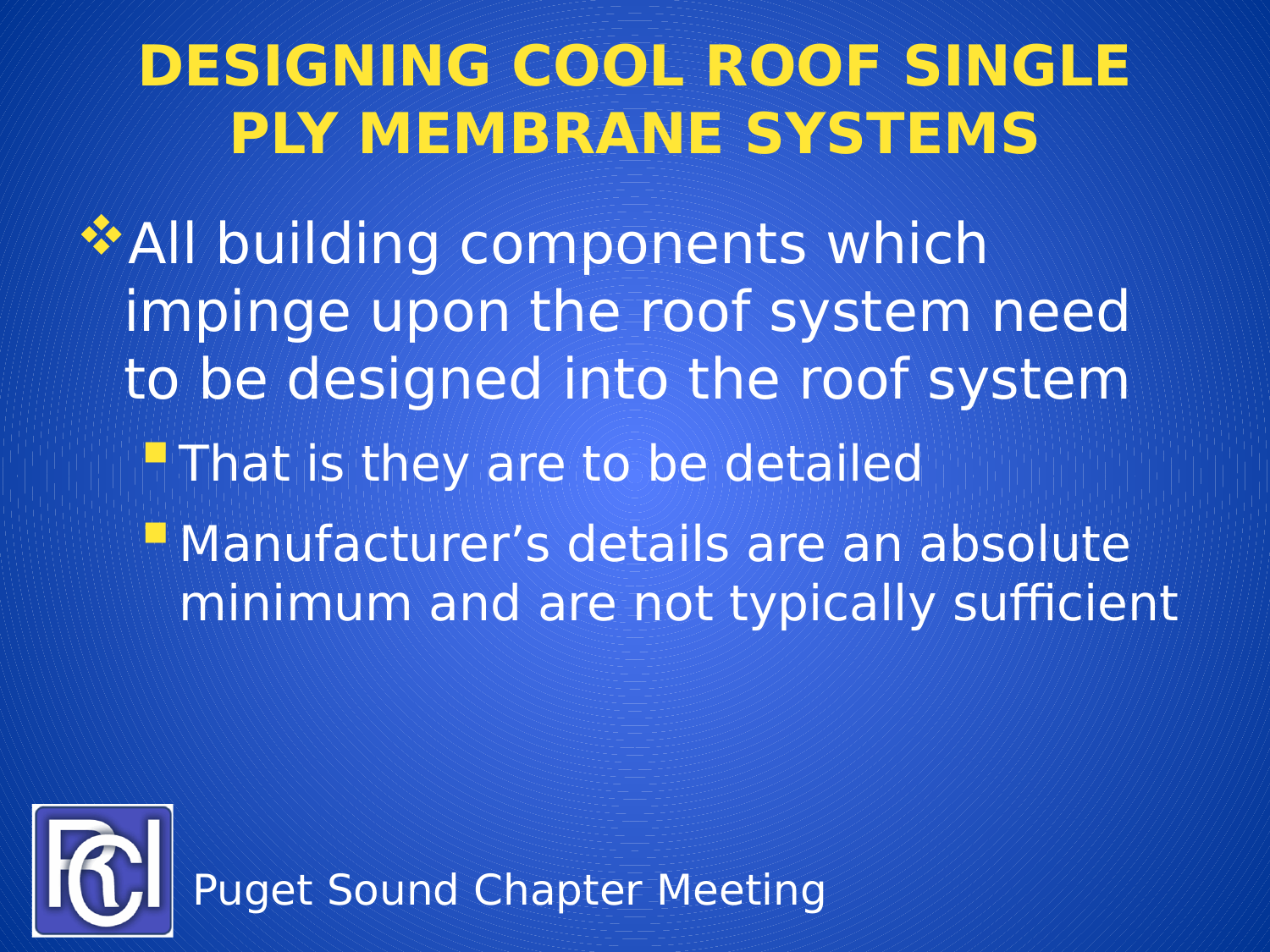

# Designing cool roof Single Ply Membrane Systems
All building components which impinge upon the roof system need to be designed into the roof system
That is they are to be detailed
Manufacturer’s details are an absolute minimum and are not typically sufficient